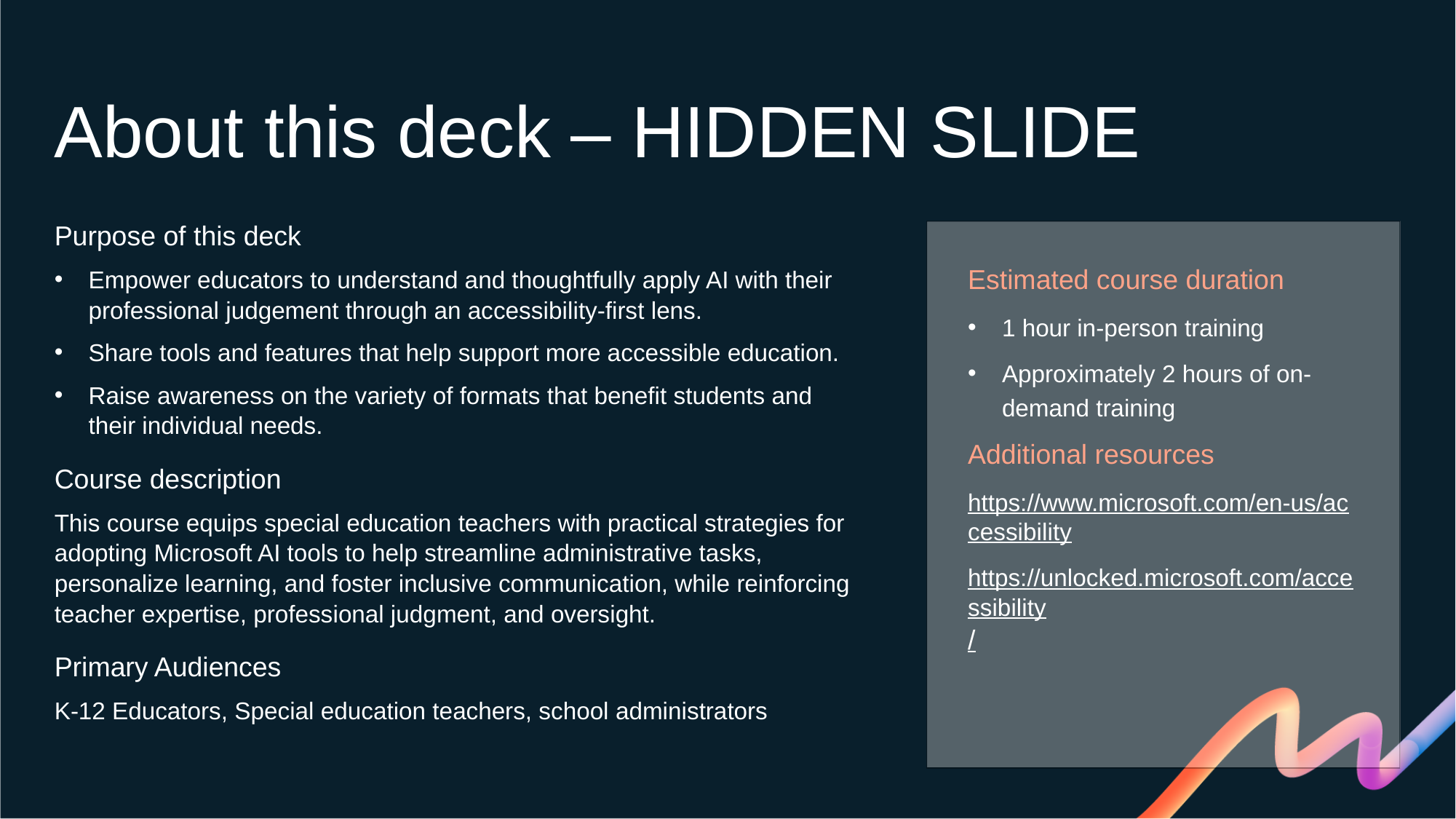

# About this deck – HIDDEN SLIDE
Purpose of this deck
Empower educators to understand and thoughtfully apply AI with their professional judgement through an accessibility-first lens.
Share tools and features that help support more accessible education.
Raise awareness on the variety of formats that benefit students and their individual needs.
Course description
This course equips special education teachers with practical strategies for adopting Microsoft AI tools to help streamline administrative tasks, personalize learning, and foster inclusive communication, while reinforcing teacher expertise, professional judgment, and oversight.
Primary Audiences
K-12 Educators, Special education teachers, school administrators
Estimated course duration
1 hour in-person training
Approximately 2 hours of on-demand training
Additional resources
https://www.microsoft.com/en-us/accessibility
https://unlocked.microsoft.com/accessibility/